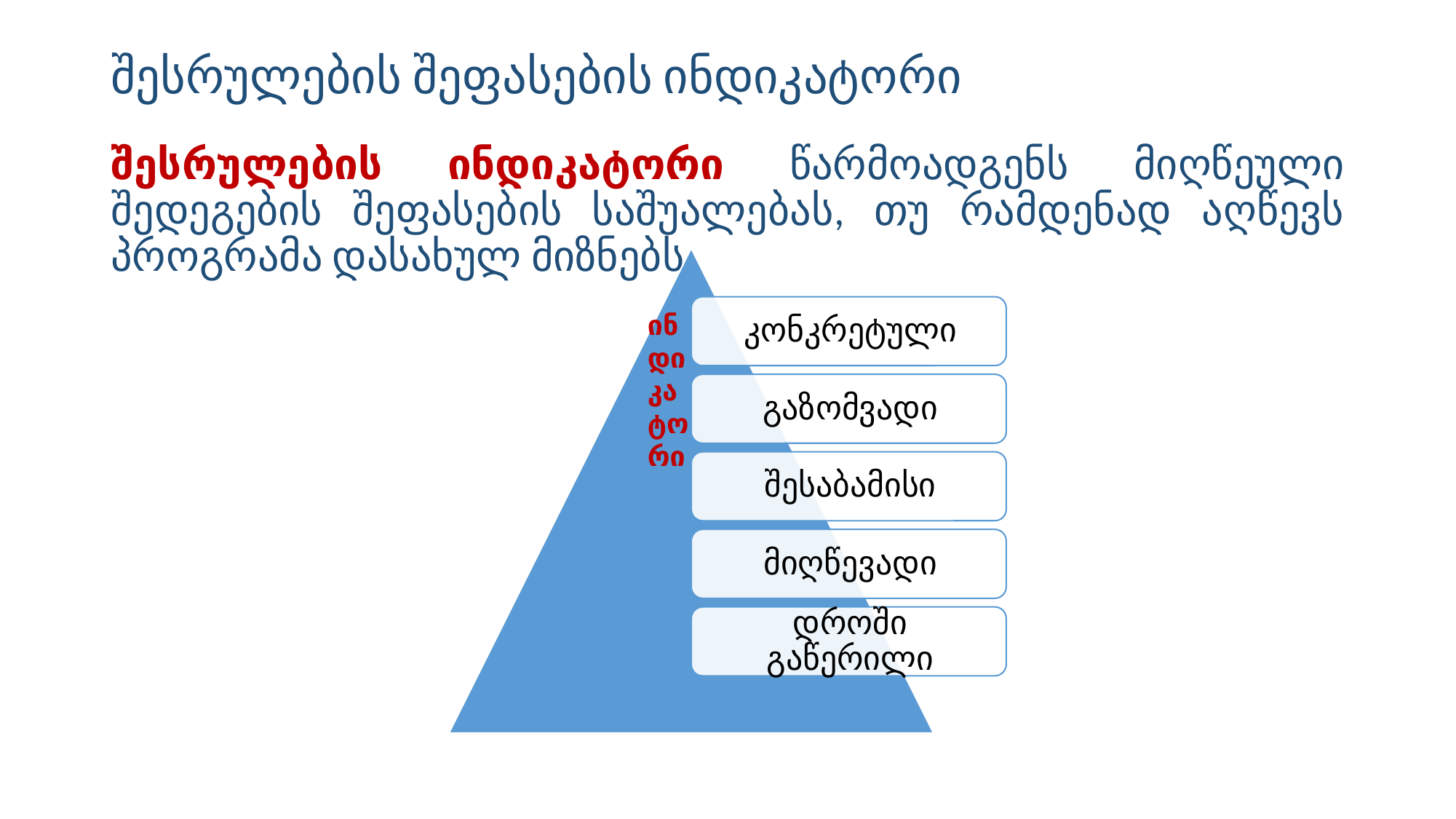

# შესრულების შეფასების ინდიკატორი
შესრულების ინდიკატორი წარმოადგენს მიღწეული შედეგების შეფასების საშუალებას, თუ რამდენად აღწევს პროგრამა დასახულ მიზნებს.

კონკრეტული
გაზომვადი
შესაბამისი
მიღწევადი
დროში გაწერილი
ინდიკატორი